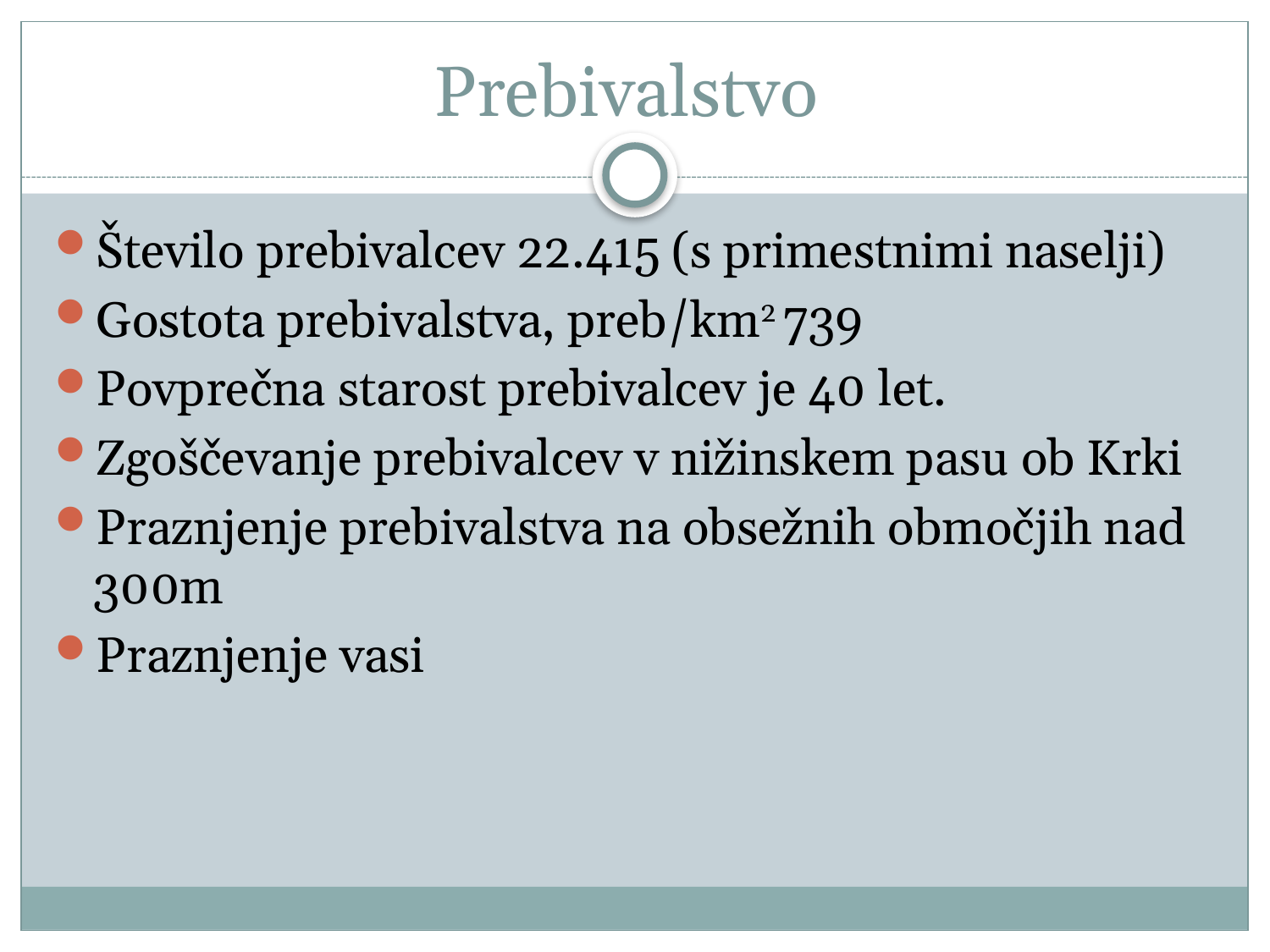

# Prebivalstvo
Število prebivalcev 22.415 (s primestnimi naselji)
Gostota prebivalstva, preb/km2 739
Povprečna starost prebivalcev je 40 let.
Zgoščevanje prebivalcev v nižinskem pasu ob Krki
Praznjenje prebivalstva na obsežnih območjih nad 300m
Praznjenje vasi